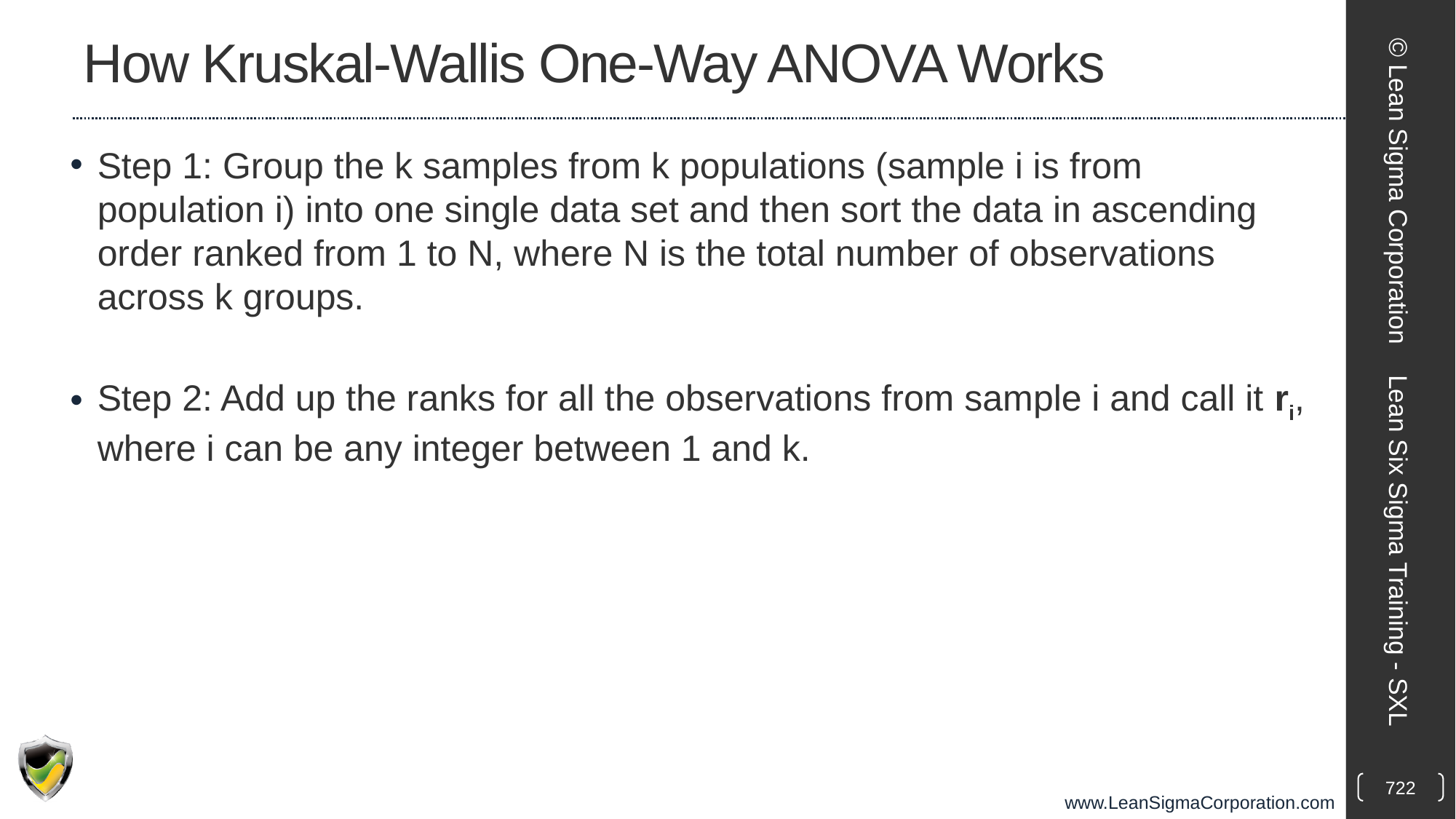

# How Kruskal-Wallis One-Way ANOVA Works
Step 1: Group the k samples from k populations (sample i is from population i) into one single data set and then sort the data in ascending order ranked from 1 to N, where N is the total number of observations across k groups.

Step 2: Add up the ranks for all the observations from sample i and call it ri, where i can be any integer between 1 and k.

© Lean Sigma Corporation
Lean Six Sigma Training - SXL
722